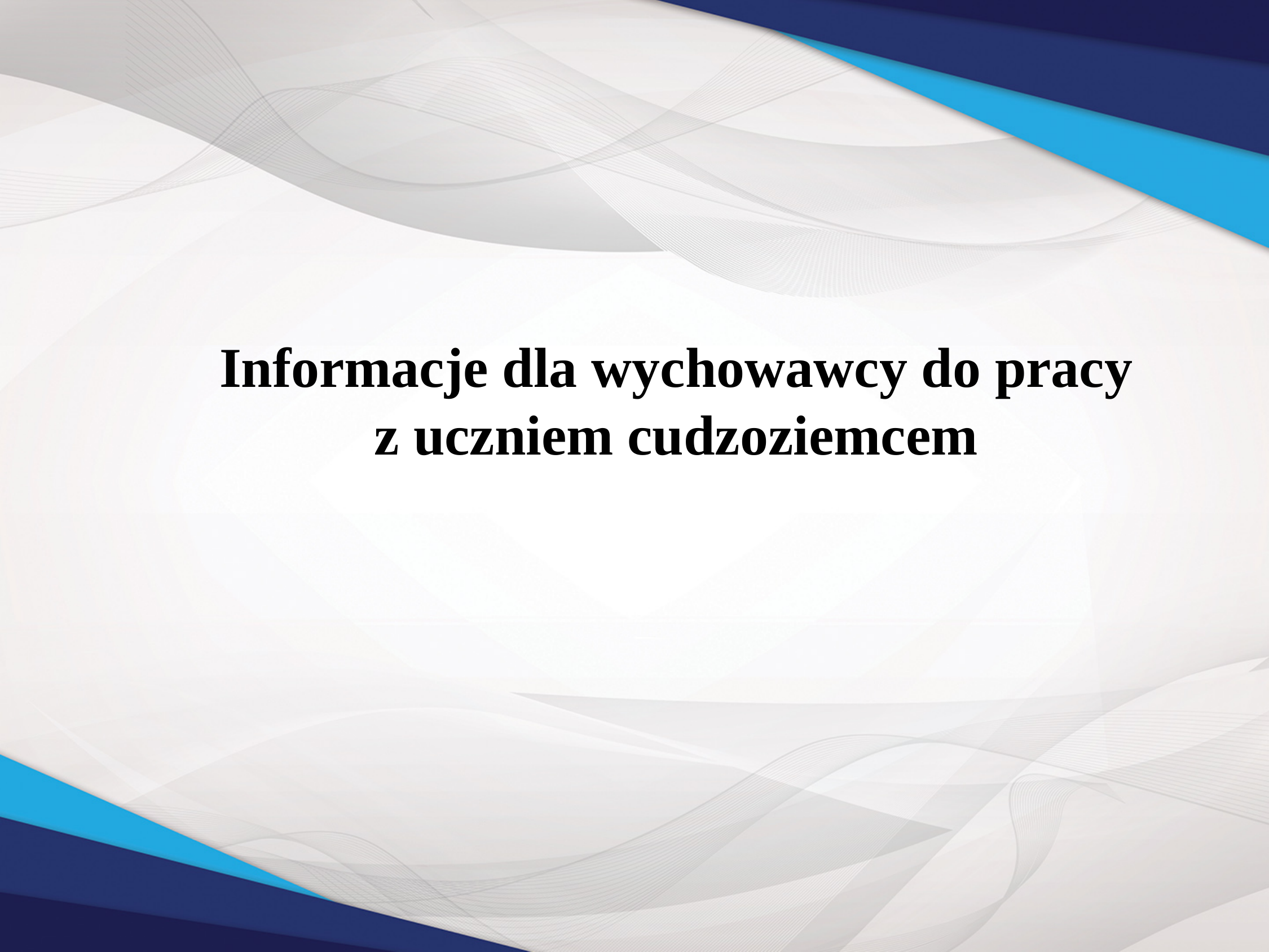

Informacje dla wychowawcy do pracy
z uczniem cudzoziemcem